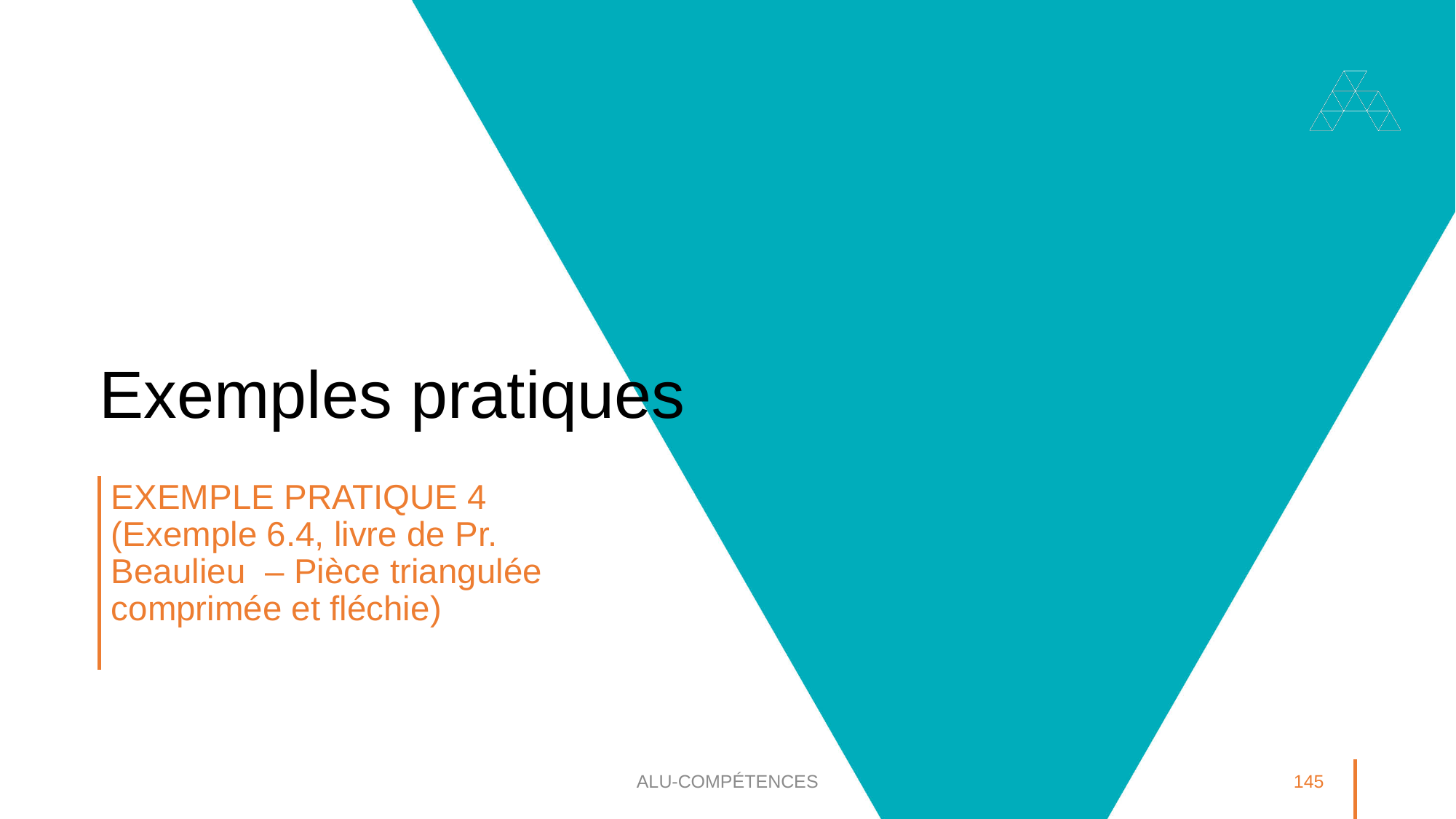

# Exemples pratiques
Exemple pratique 4 (Exemple 6.4, livre de Pr. Beaulieu  – Pièce triangulée comprimée et fléchie)

ALU-COMPÉTENCES
145